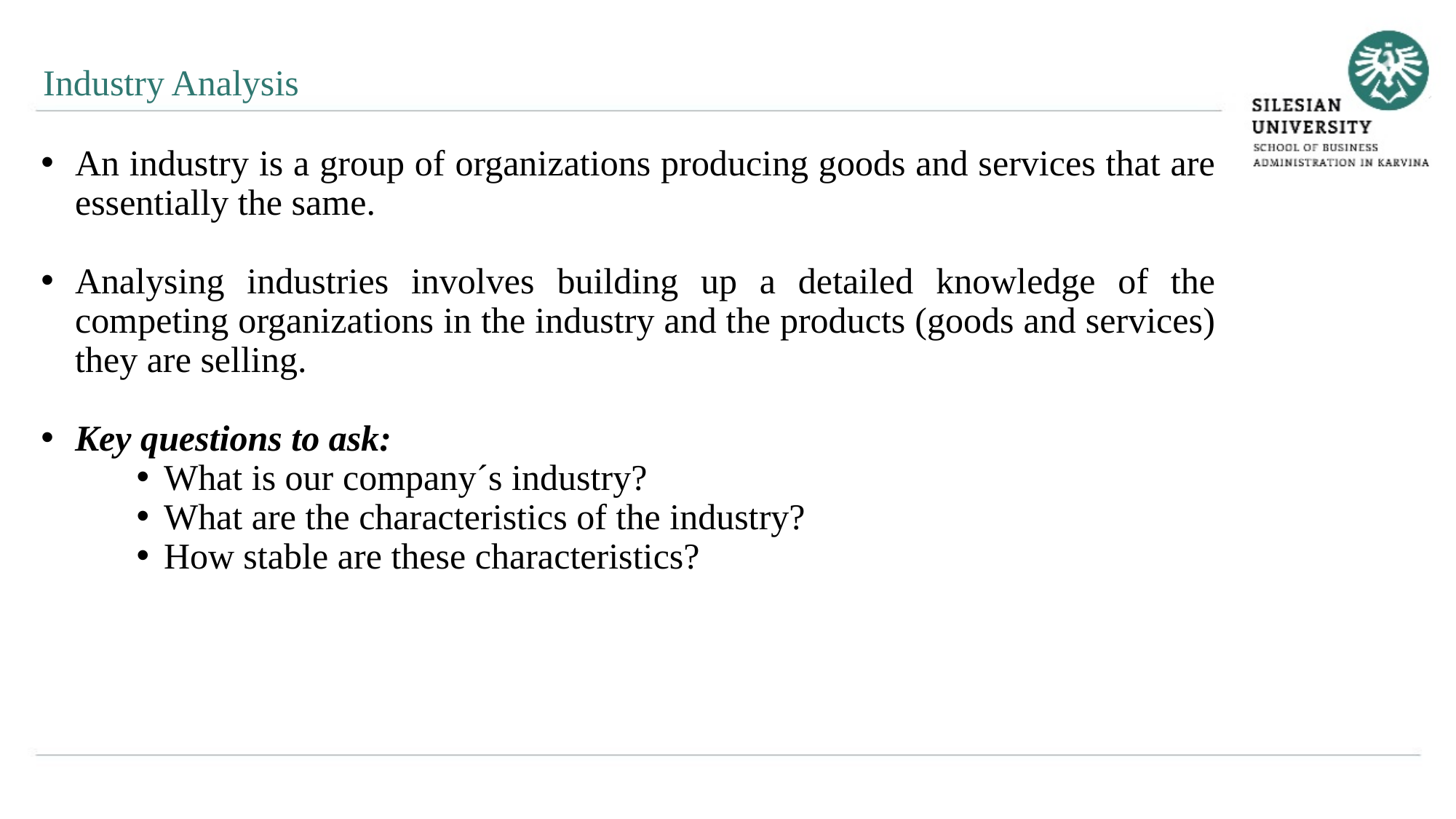

Industry Analysis
An industry is a group of organizations producing goods and services that are essentially the same.

Analysing industries involves building up a detailed knowledge of the competing organizations in the industry and the products (goods and services) they are selling.

Key questions to ask:
What is our company´s industry?
What are the characteristics of the industry?
How stable are these characteristics?